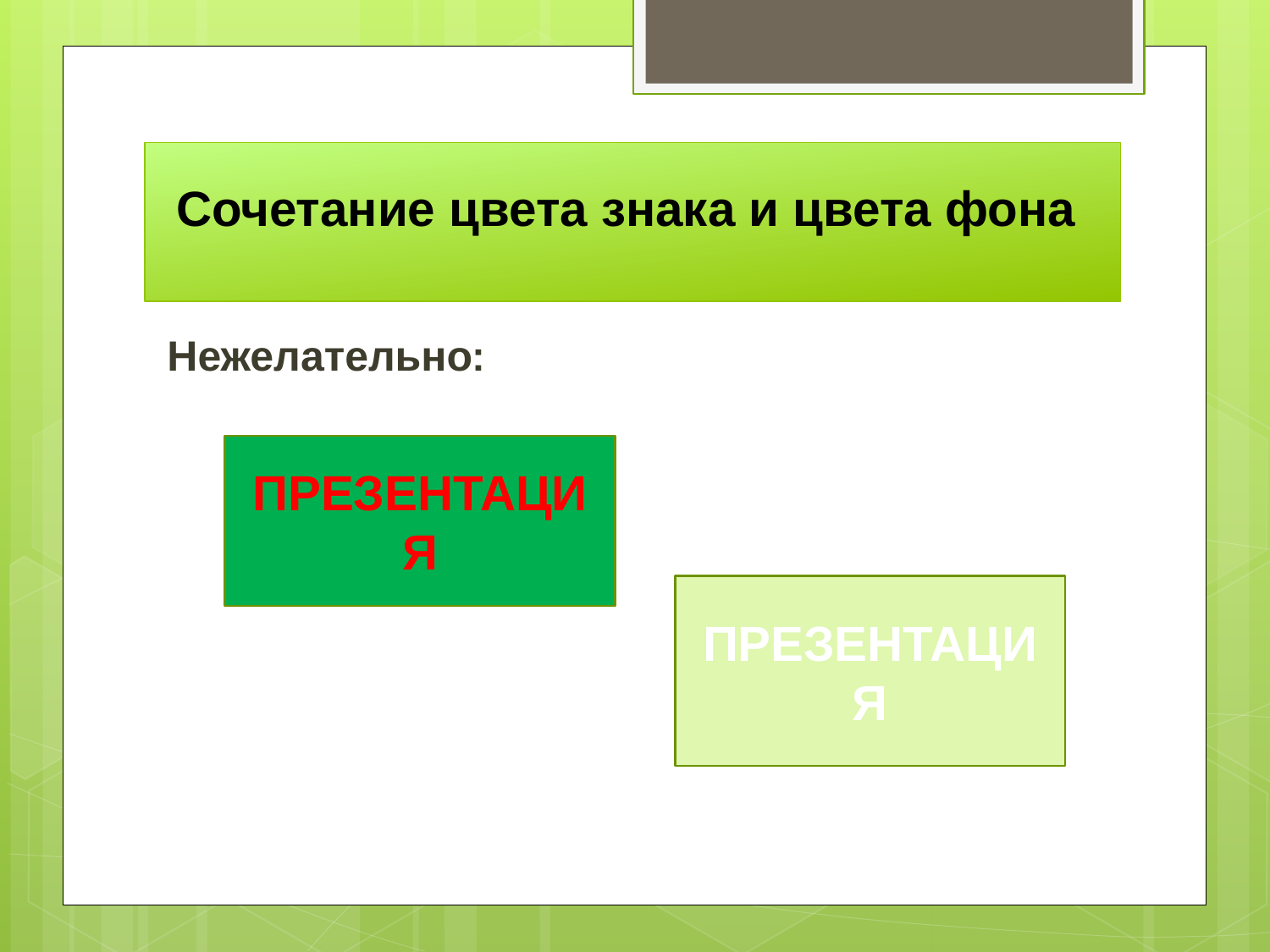

# Сочетание цвета знака и цвета фона
Нежелательно:

ПРЕЗЕНТАЦИЯ
ПРЕЗЕНТАЦИЯ